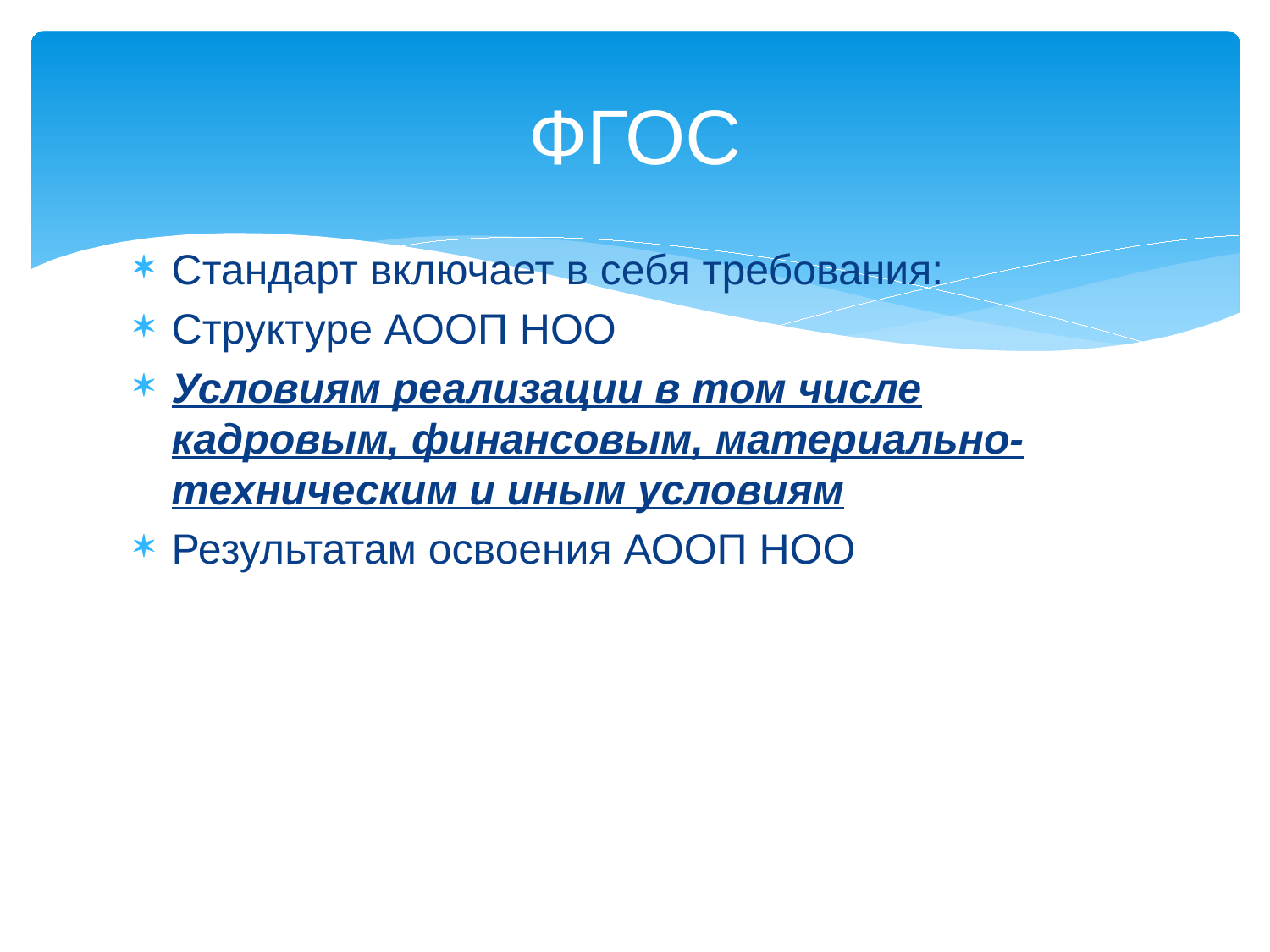

# ФГОС
Стандарт включает в себя требования:
Структуре АООП НОО
Условиям реализации в том числе кадровым, финансовым, материально-техническим и иным условиям
Результатам освоения АООП НОО